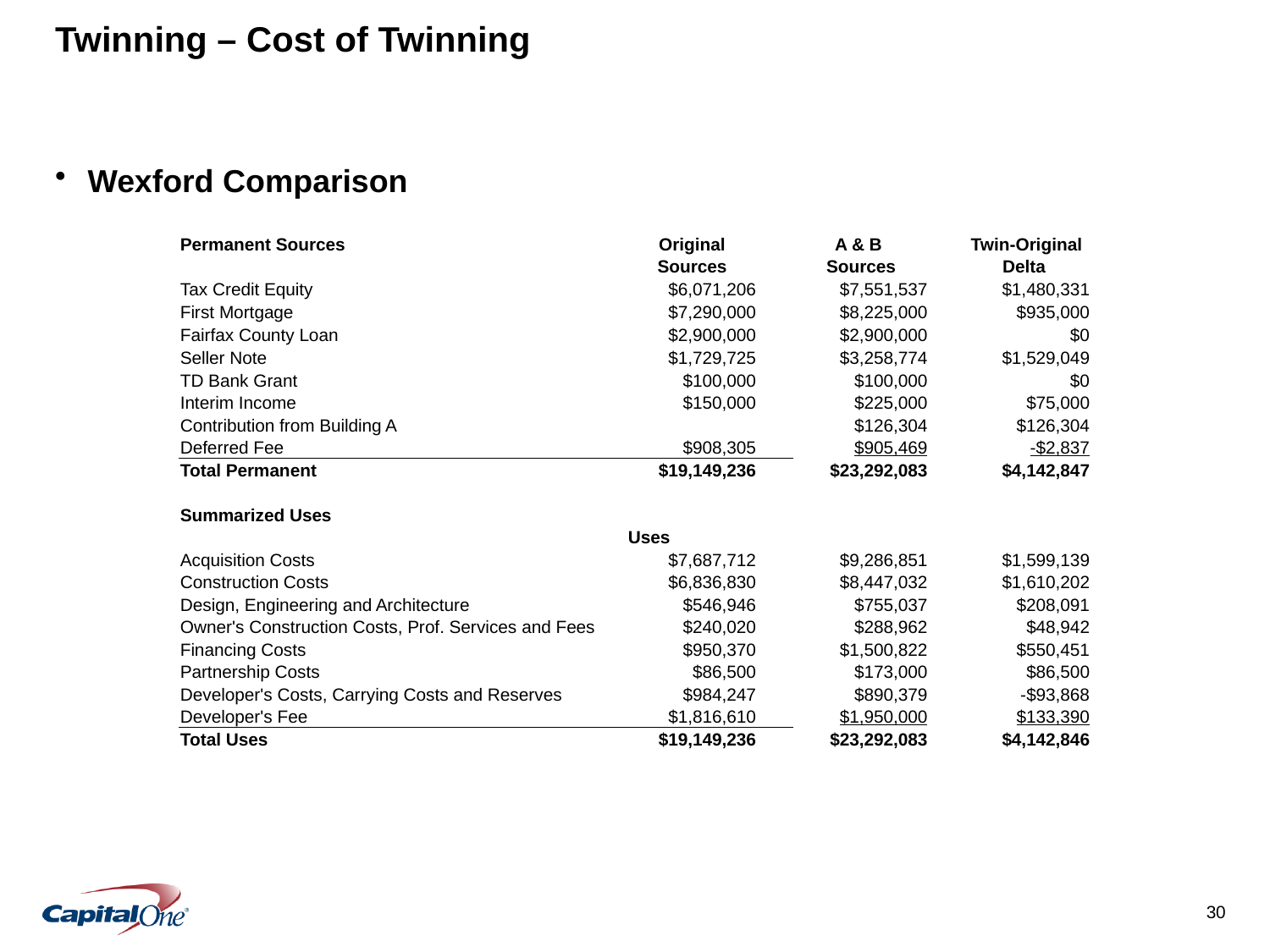

# Twinning – Cost of Twinning
Wexford Comparison

| Permanent Sources | Original |  | A & B |  | Twin-Original |
| --- | --- | --- | --- | --- | --- |
|  | Sources |  | Sources |  | Delta |
| Tax Credit Equity | $6,071,206 |  | $7,551,537 |  | $1,480,331 |
| First Mortgage | $7,290,000 |  | $8,225,000 |  | $935,000 |
| Fairfax County Loan | $2,900,000 |  | $2,900,000 |  | $0 |
| Seller Note | $1,729,725 |  | $3,258,774 |  | $1,529,049 |
| TD Bank Grant | $100,000 |  | $100,000 |  | $0 |
| Interim Income | $150,000 |  | $225,000 |  | $75,000 |
| Contribution from Building A |  |  | $126,304 |  | $126,304 |
| Deferred Fee | $908,305 |  | $905,469 |  | -$2,837 |
| Total Permanent | $19,149,236 |  | $23,292,083 |  | $4,142,847 |
|  |  |  |  |  |  |
| Summarized Uses |  |  |  |  |  |
|  | Uses |  |  |  |  |
| Acquisition Costs | $7,687,712 |  | $9,286,851 |  | $1,599,139 |
| Construction Costs | $6,836,830 |  | $8,447,032 |  | $1,610,202 |
| Design, Engineering and Architecture | $546,946 |  | $755,037 |  | $208,091 |
| Owner's Construction Costs, Prof. Services and Fees | $240,020 |  | $288,962 |  | $48,942 |
| Financing Costs | $950,370 |  | $1,500,822 |  | $550,451 |
| Partnership Costs | $86,500 |  | $173,000 |  | $86,500 |
| Developer's Costs, Carrying Costs and Reserves | $984,247 |  | $890,379 |  | -$93,868 |
| Developer's Fee | $1,816,610 |  | $1,950,000 |  | $133,390 |
| Total Uses | $19,149,236 |  | $23,292,083 |  | $4,142,846 |